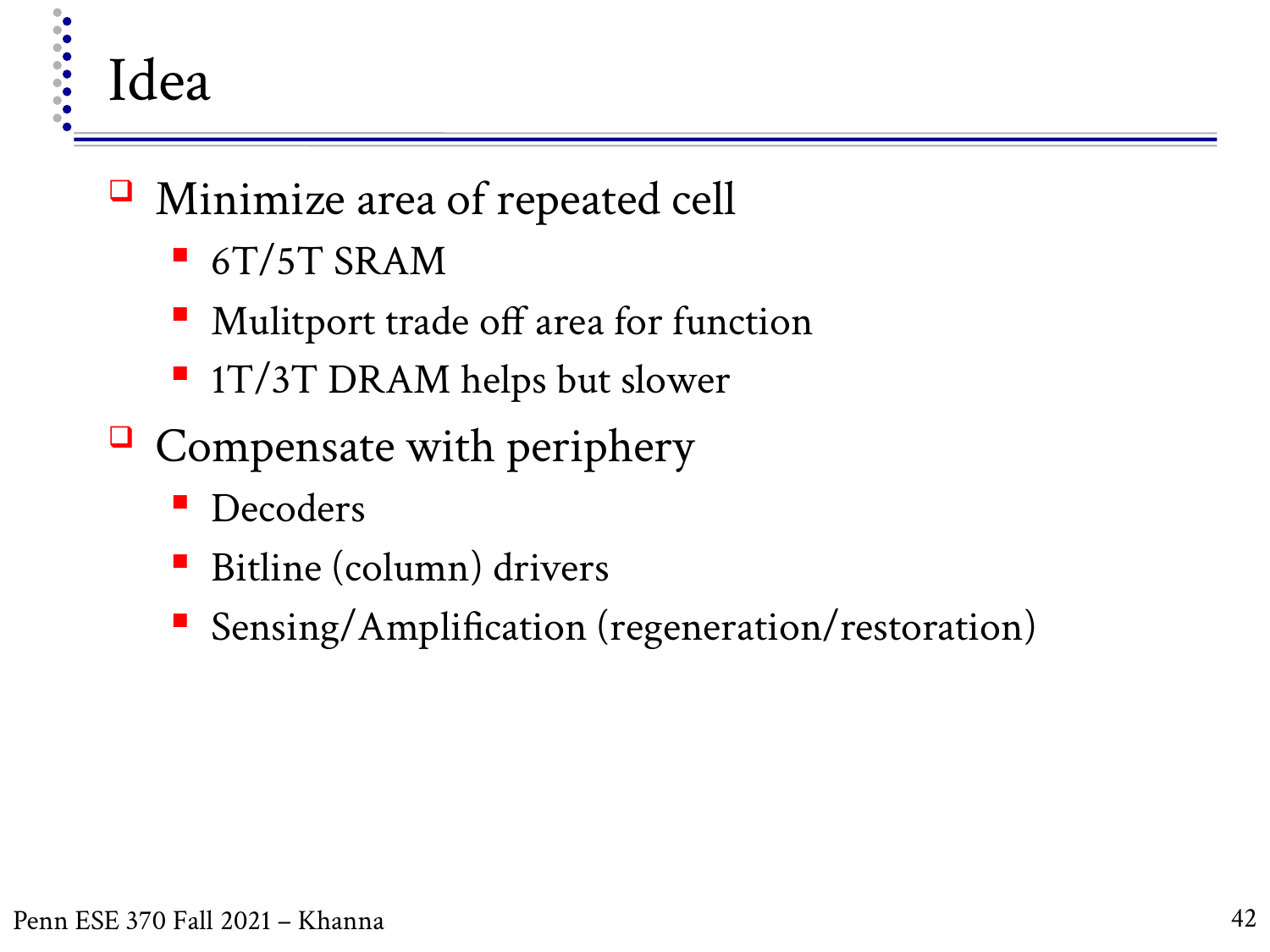

# Idea
Minimize area of repeated cell
6T/5T SRAM
Mulitport trade off area for function
1T/3T DRAM helps but slower
Compensate with periphery
Decoders
Bitline (column) drivers
Sensing/Amplification (regeneration/restoration)
Penn ESE 370 Fall 2021 – Khanna
42